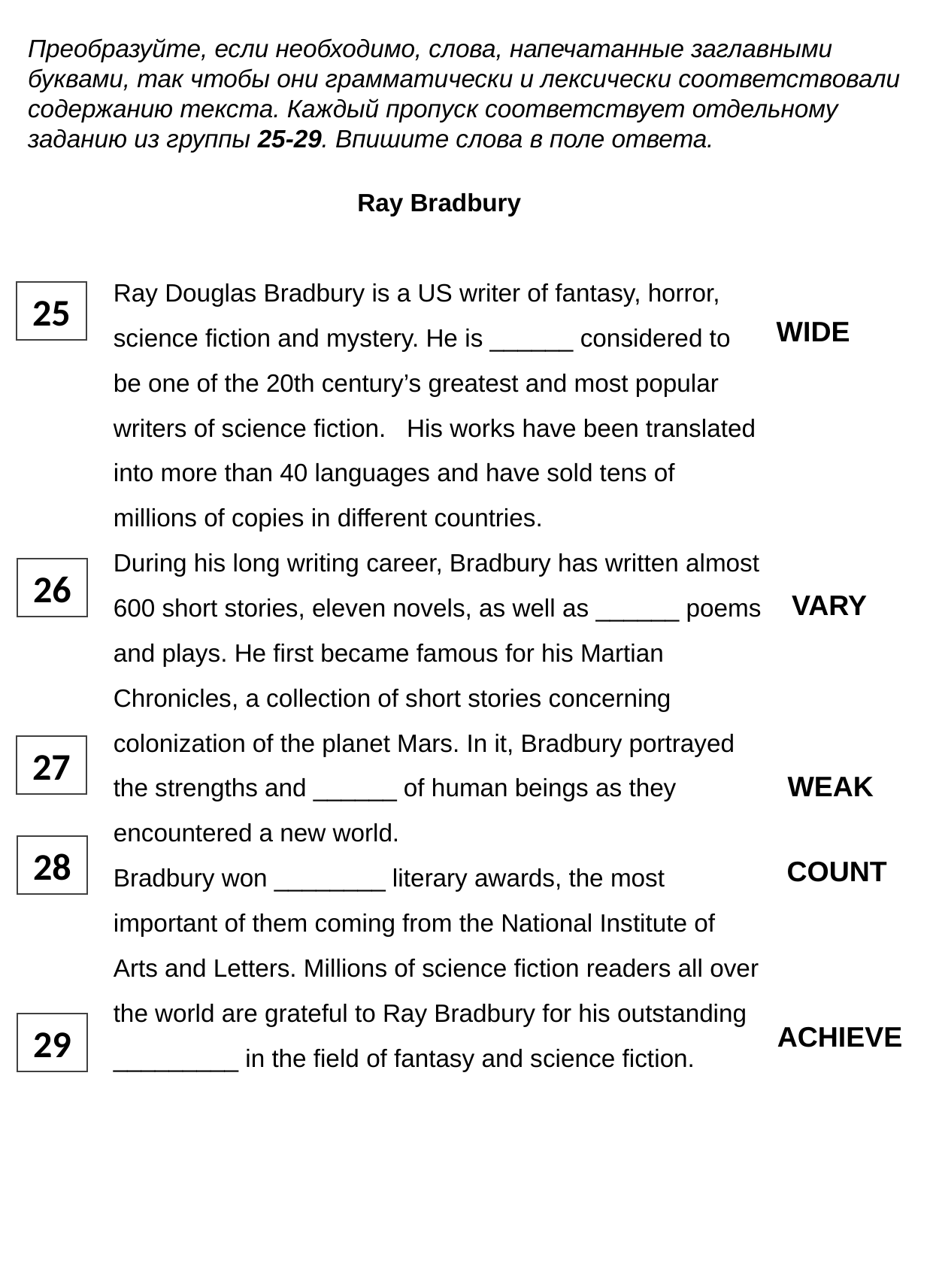

Преобразуйте, если необходимо, слова, напечатанные заглавными буквами, так чтобы они грамматически и лексически соответствовали содержанию текста. Каждый пропуск соответствует отдельному заданию из группы 25-29. Впишите слова в поле ответа.
Ray Bradbury

Ray Douglas Bradbury is a US writer of fantasy, horror, science fiction and mystery. He is ______ considered to be one of the 20th century’s greatest and most popular writers of science fiction.   His works have been translated into more than 40 languages and have sold tens of millions of copies in different countries.
During his long writing career, Bradbury has written almost 600 short stories, eleven novels, as well as ______ poems and plays. He first became famous for his Martian Chronicles, a collection of short stories concerning colonization of the planet Mars. In it, Bradbury portrayed the strengths and ______ of human beings as they encountered a new world.
Bradbury won ________ literary awards, the most important of them coming from the National Institute of Arts and Letters. Millions of science fiction readers all over the world are grateful to Ray Bradbury for his outstanding _________ in the field of fantasy and science fiction.
25
WIDE
26
VARY
27
WEAK
28
COUNT
ACHIEVE
29